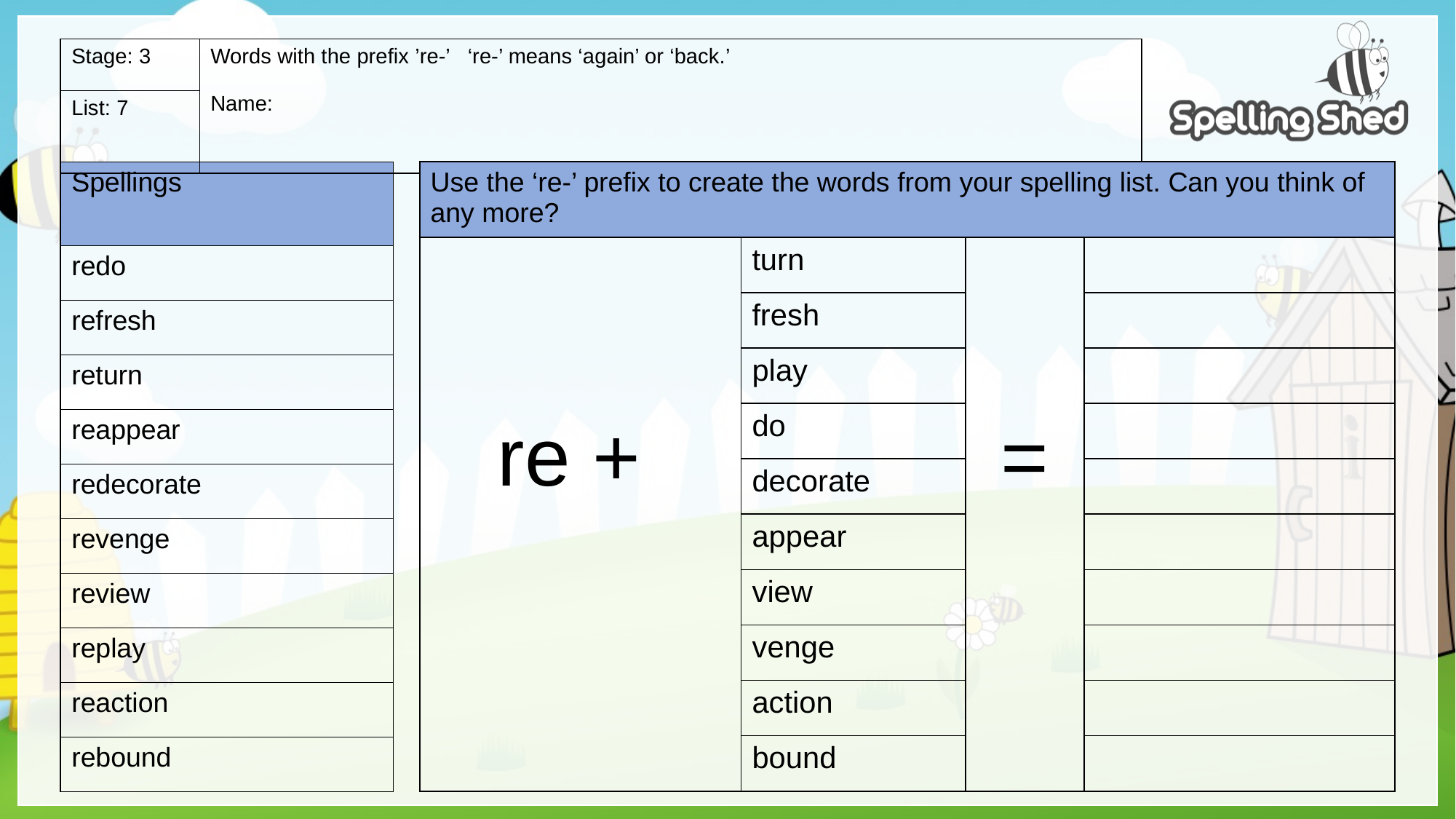

| Stage: 3 | Words with the prefix ’re-’ ‘re-’ means ‘again’ or ‘back.’ Name: |
| --- | --- |
| List: 7 |  |
| Use the ‘re-’ prefix to create the words from your spelling list. Can you think of any more? |  |  |  |
| --- | --- | --- | --- |
| re + | turn | = |  |
|  | fresh |  |  |
|  | play |  |  |
|  | do |  |  |
|  | decorate |  |  |
|  | appear |  |  |
|  | view |  |  |
|  | venge |  |  |
|  | action |  |  |
|  | bound |  |  |
| Spellings |
| --- |
| redo |
| refresh |
| return |
| reappear |
| redecorate |
| revenge |
| review |
| replay |
| reaction |
| rebound |